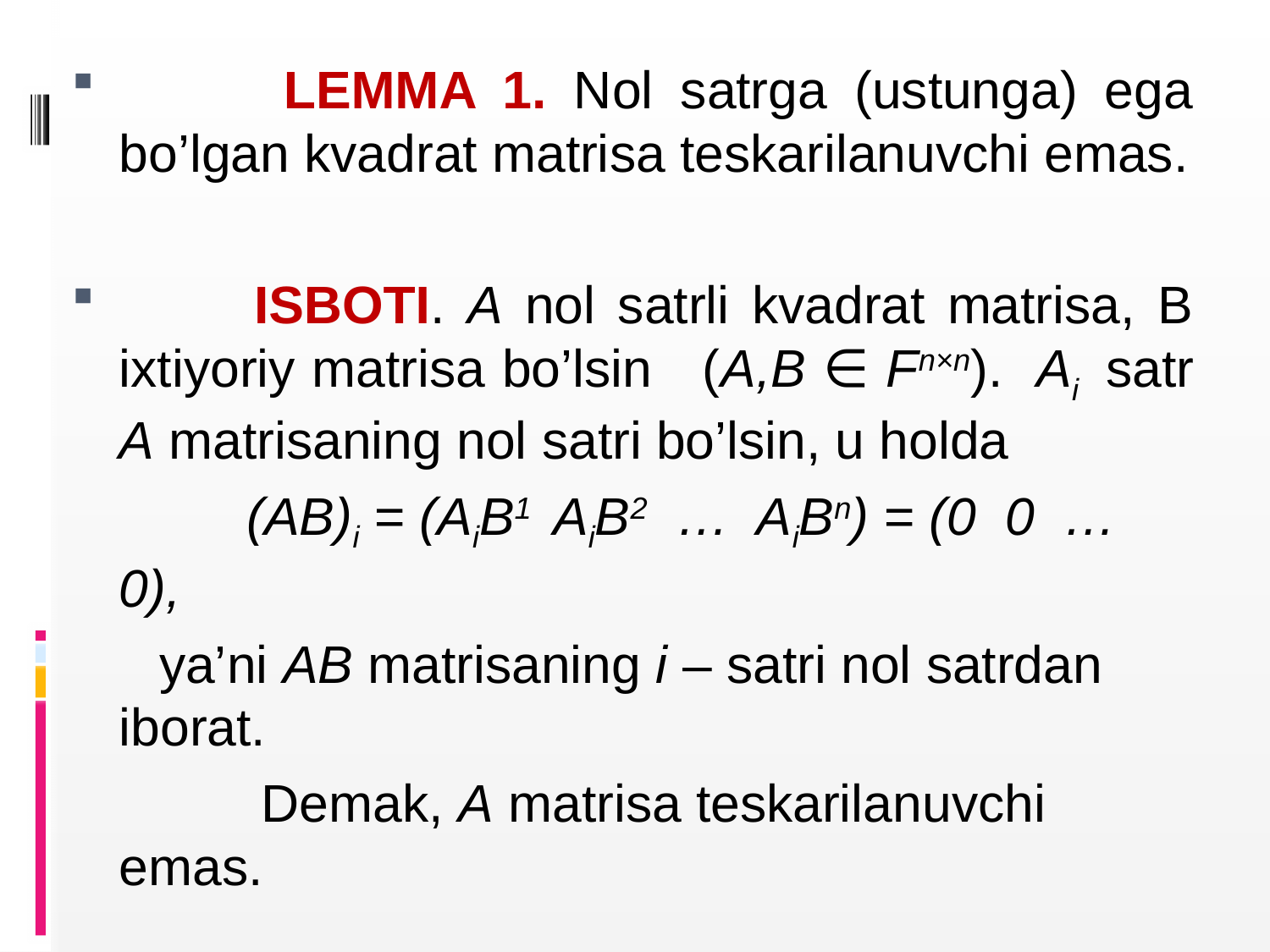

LEMMA 1. Nol satrga (ustunga) ega bo’lgan kvadrat matrisa teskarilanuvchi emas.

      ISBOTI. A nol satrli kvadrat matrisa, B ixtiyoriy matrisa bo’lsin   (A,B ∈ Fn×n).  Ai  satr A matrisaning nol satri bo’lsin, u holda
            (AB)i = (AiB1  AiB2  …  AiBn) = (0  0  …  0),
      ya’ni AB matrisaning i – satri nol satrdan iborat.
             Demak, A matrisa teskarilanuvchi emas.